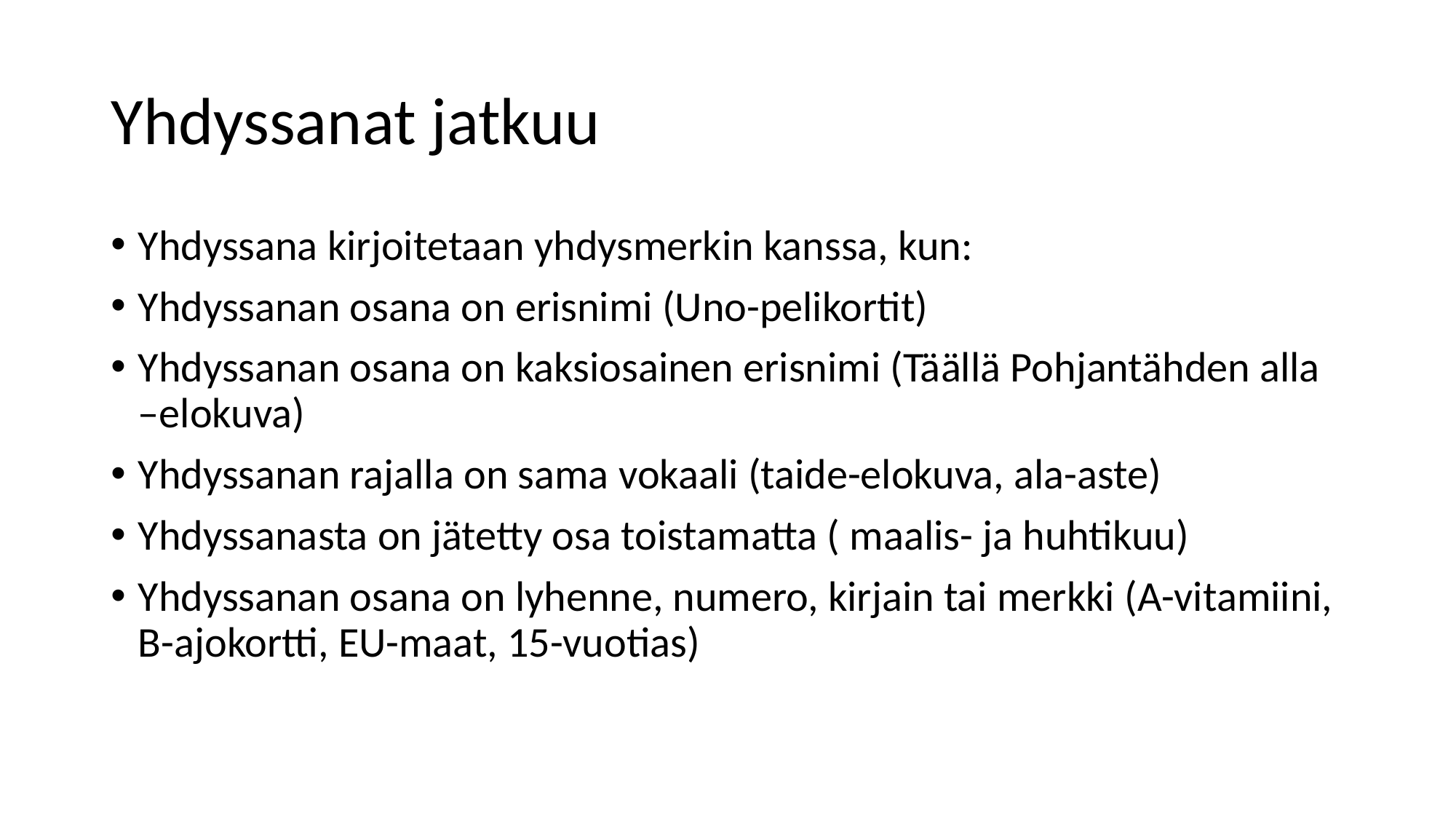

# Yhdyssanat jatkuu
Yhdyssana kirjoitetaan yhdysmerkin kanssa, kun:
Yhdyssanan osana on erisnimi (Uno-pelikortit)
Yhdyssanan osana on kaksiosainen erisnimi (Täällä Pohjantähden alla –elokuva)
Yhdyssanan rajalla on sama vokaali (taide-elokuva, ala-aste)
Yhdyssanasta on jätetty osa toistamatta ( maalis- ja huhtikuu)
Yhdyssanan osana on lyhenne, numero, kirjain tai merkki (A-vitamiini, B-ajokortti, EU-maat, 15-vuotias)